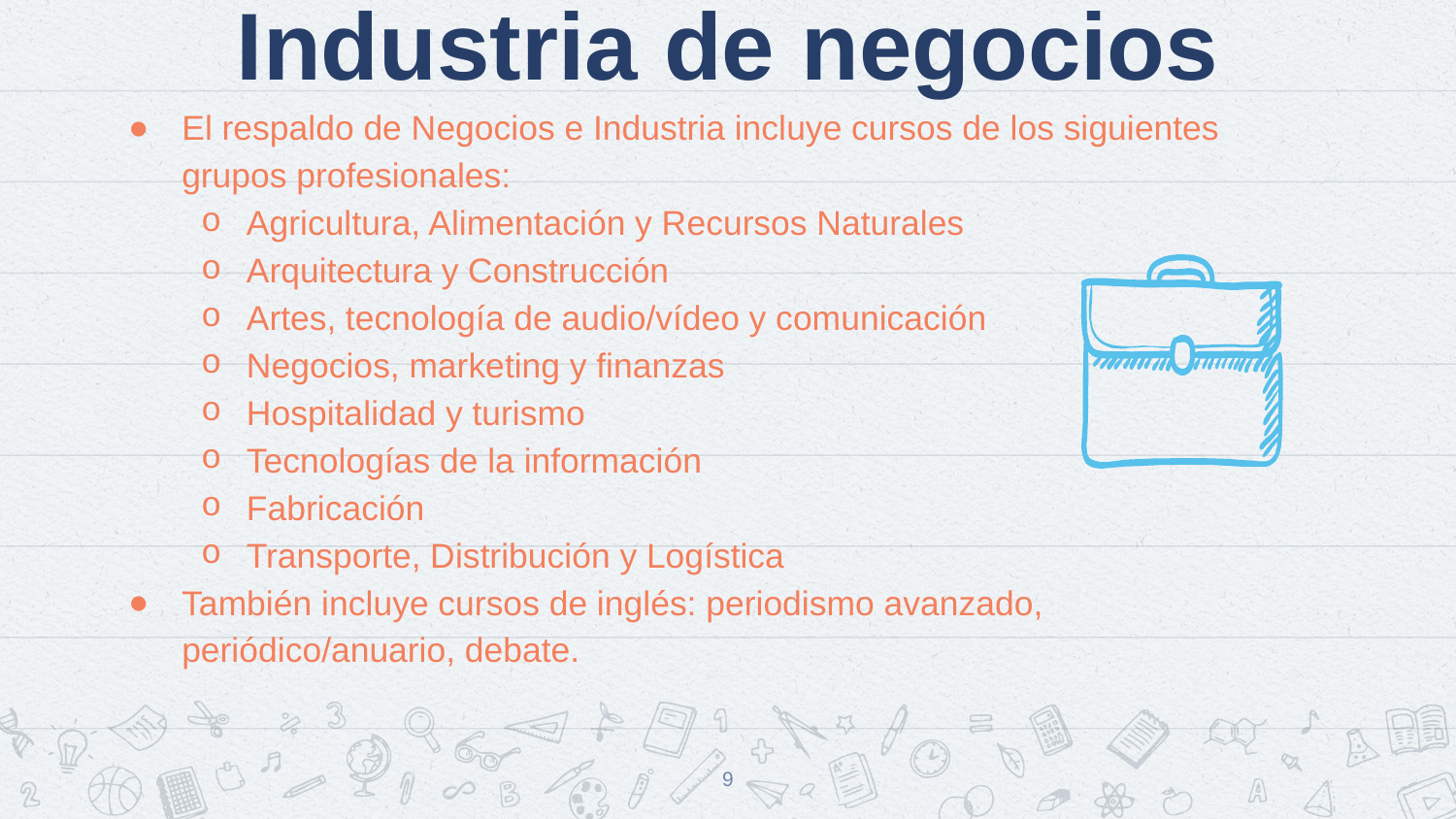

# Industria de negocios
El respaldo de Negocios e Industria incluye cursos de los siguientes grupos profesionales:
Agricultura, Alimentación y Recursos Naturales
Arquitectura y Construcción
Artes, tecnología de audio/vídeo y comunicación
Negocios, marketing y finanzas
Hospitalidad y turismo
Tecnologías de la información
Fabricación
Transporte, Distribución y Logística
También incluye cursos de inglés: periodismo avanzado, periódico/anuario, debate.

9